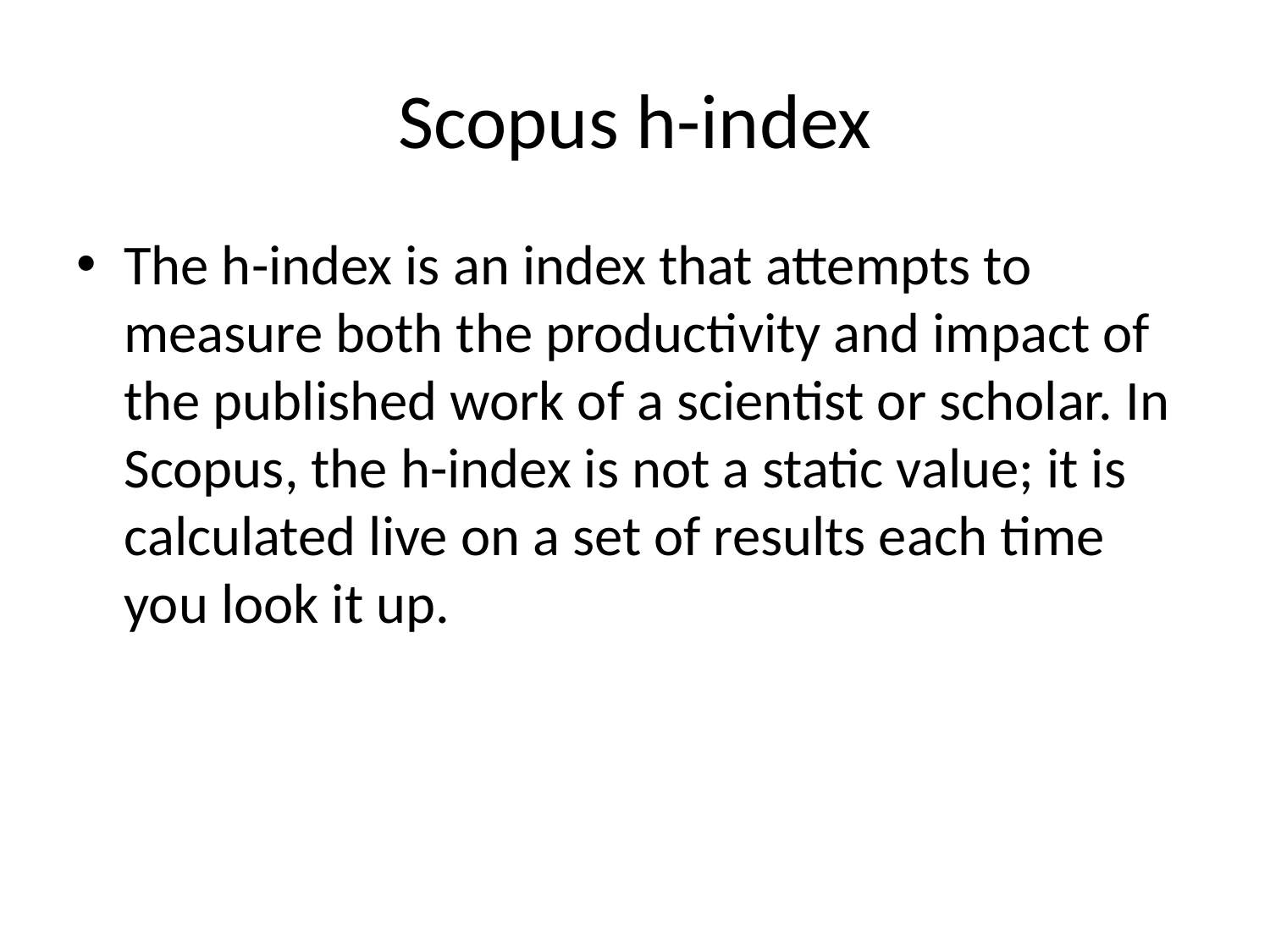

# Scopus h-index
The h-index is an index that attempts to measure both the productivity and impact of the published work of a scientist or scholar. In Scopus, the h-index is not a static value; it is calculated live on a set of results each time you look it up.